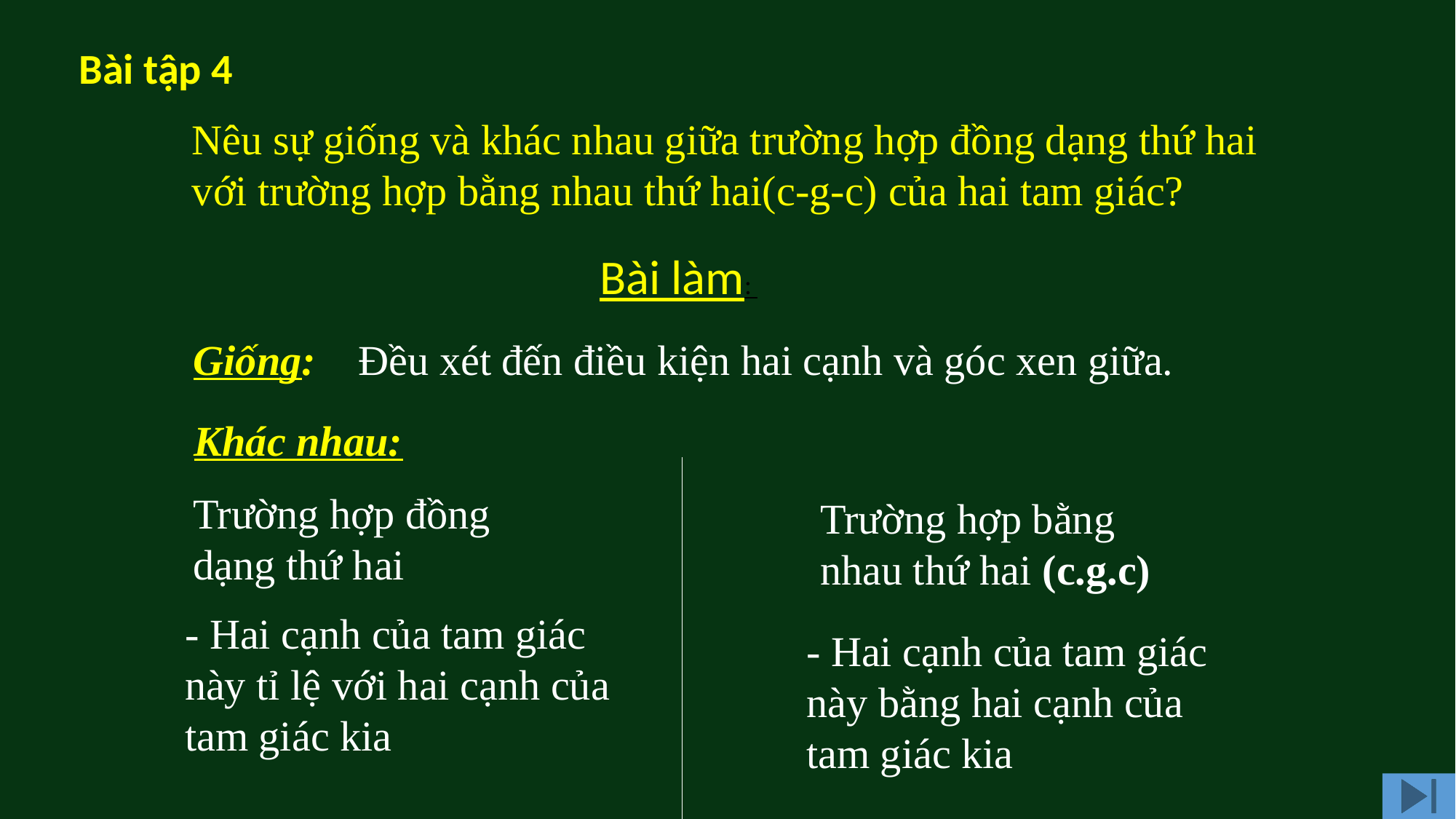

Bài tập 4
Nêu sự giống và khác nhau giữa trường hợp đồng dạng thứ hai với trường hợp bằng nhau thứ hai(c-g-c) của hai tam giác?
Bài làm:
Giống:    Đều xét đến điều kiện hai cạnh và góc xen giữa.

Khác nhau:
Trường hợp bằng nhau thứ hai (c.g.c)
Trường hợp đồng dạng thứ hai

- Hai cạnh của tam giác này tỉ lệ với hai cạnh của tam giác kia

- Hai cạnh của tam giác này bằng hai cạnh của tam giác kia